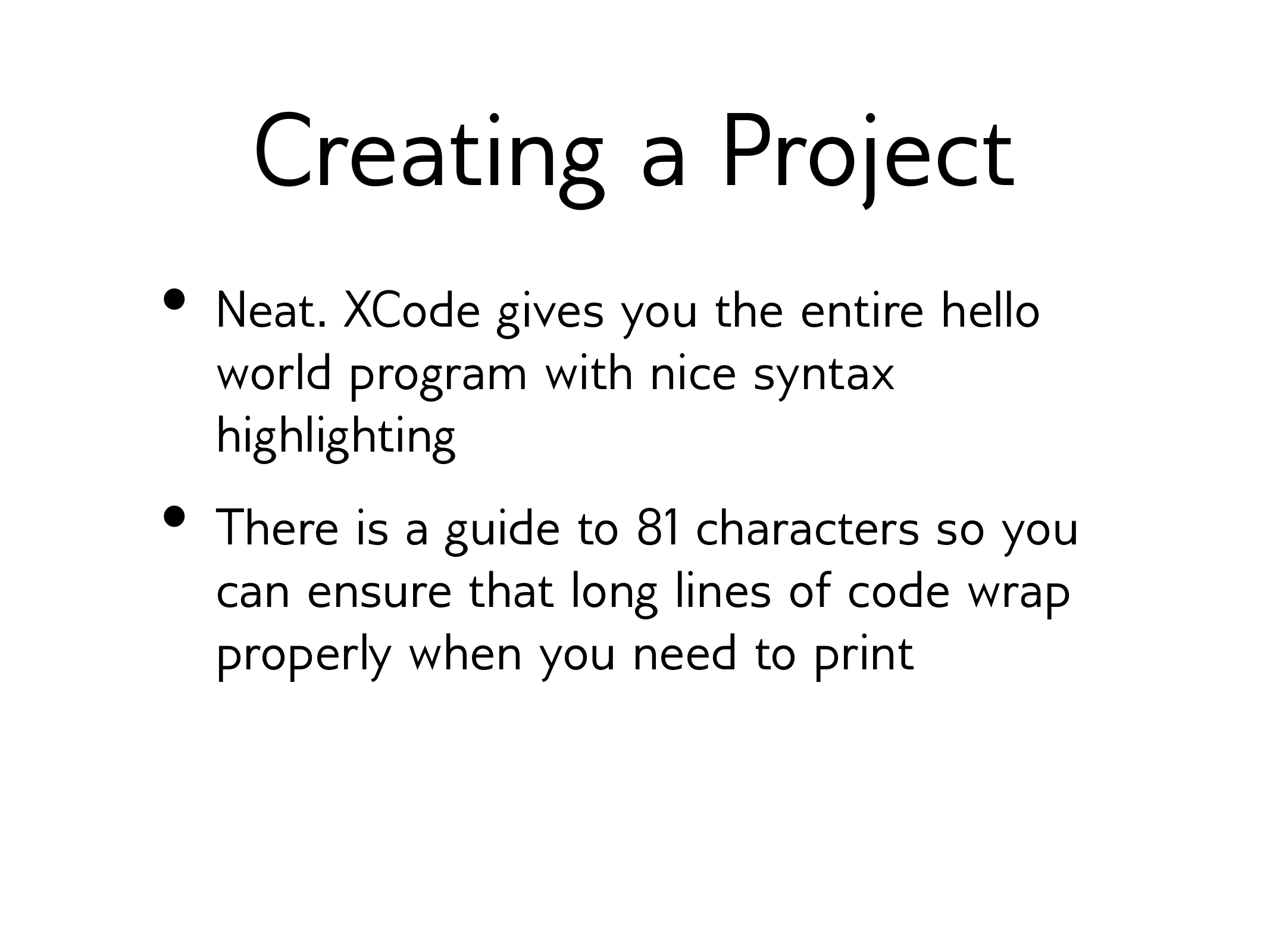

# Creating a Project
Neat. XCode gives you the entire hello world program with nice syntax highlighting
There is a guide to 81 characters so you can ensure that long lines of code wrap properly when you need to print